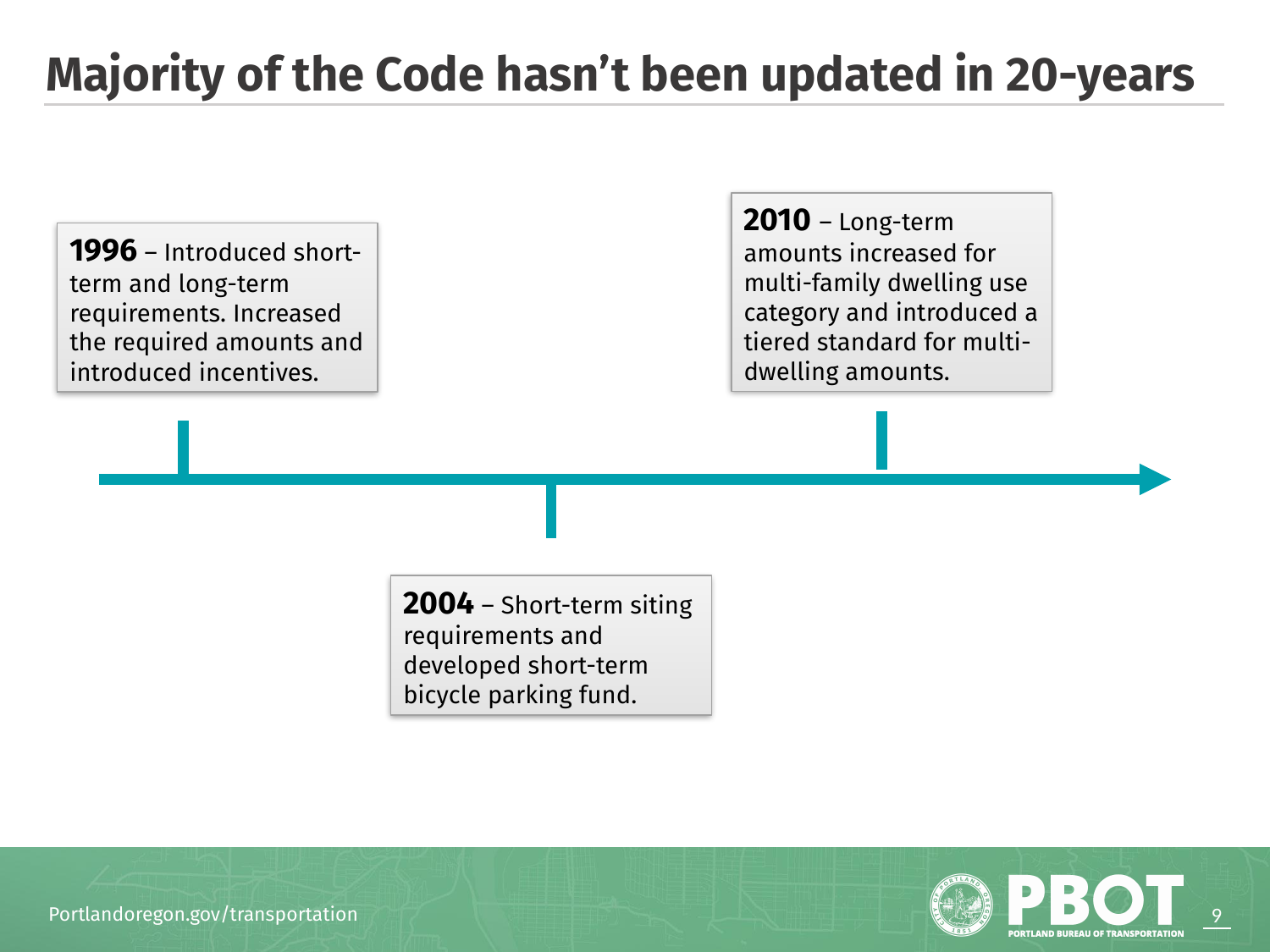

# Majority of the Code hasn’t been updated in 20-years
2010 – Long-term amounts increased for multi-family dwelling use category and introduced a tiered standard for multi-dwelling amounts.
1996 – Introduced short-term and long-term requirements. Increased the required amounts and introduced incentives.
2004 – Short-term siting requirements and developed short-term bicycle parking fund.